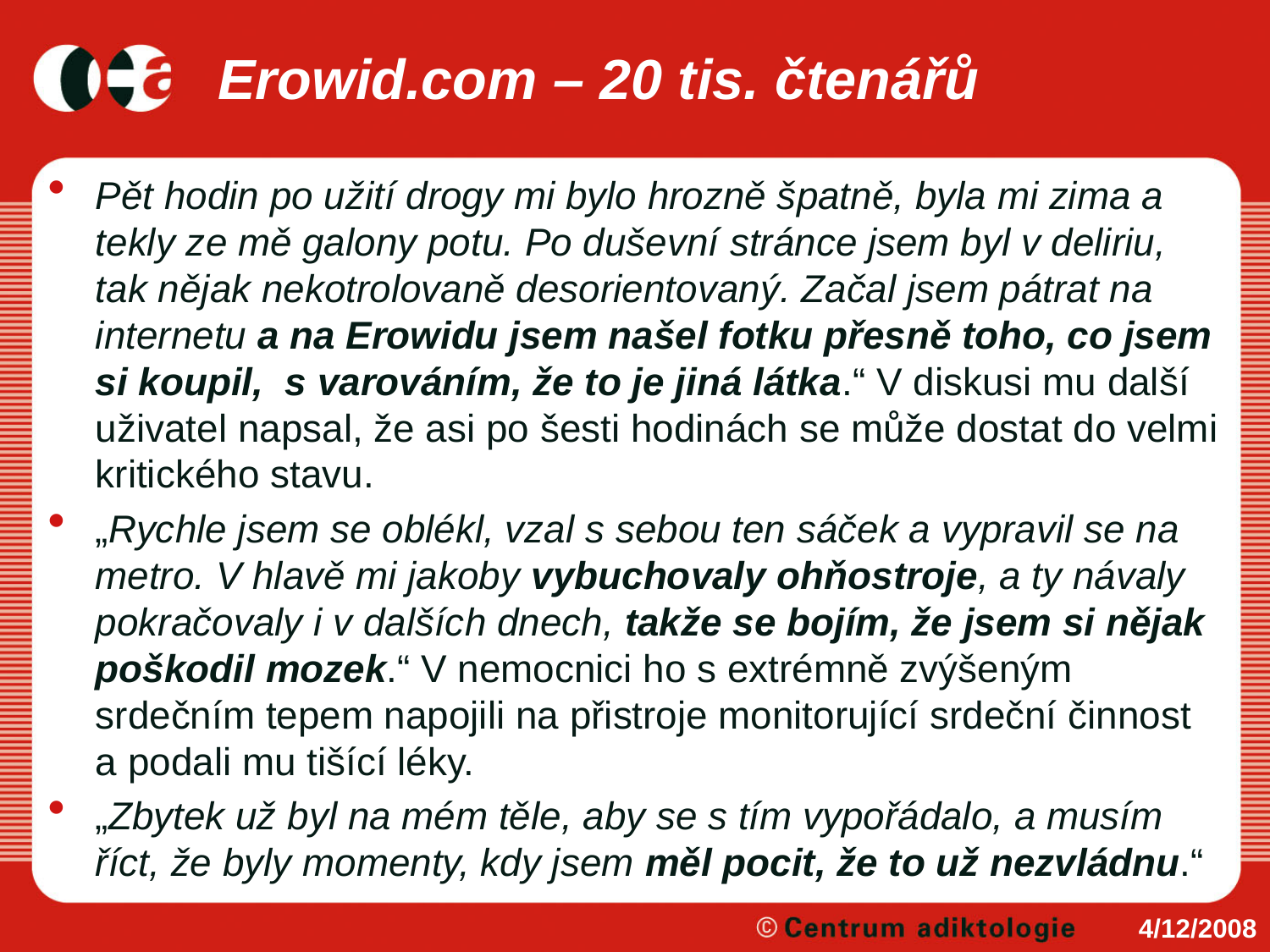

# Erowid.com – 20 tis. čtenářů
Pět hodin po užití drogy mi bylo hrozně špatně, byla mi zima a tekly ze mě galony potu. Po duševní stránce jsem byl v deliriu, tak nějak nekotrolovaně desorientovaný. Začal jsem pátrat na internetu a na Erowidu jsem našel fotku přesně toho, co jsem si koupil,  s varováním, že to je jiná látka.“ V diskusi mu další uživatel napsal, že asi po šesti hodinách se může dostat do velmi kritického stavu.
„Rychle jsem se oblékl, vzal s sebou ten sáček a vypravil se na metro. V hlavě mi jakoby vybuchovaly ohňostroje, a ty návaly pokračovaly i v dalších dnech, takže se bojím, že jsem si nějak poškodil mozek.“ V nemocnici ho s extrémně zvýšeným srdečním tepem napojili na přistroje monitorující srdeční činnost a podali mu tišící léky.
„Zbytek už byl na mém těle, aby se s tím vypořádalo, a musím říct, že byly momenty, kdy jsem měl pocit, že to už nezvládnu.“
4/12/2008